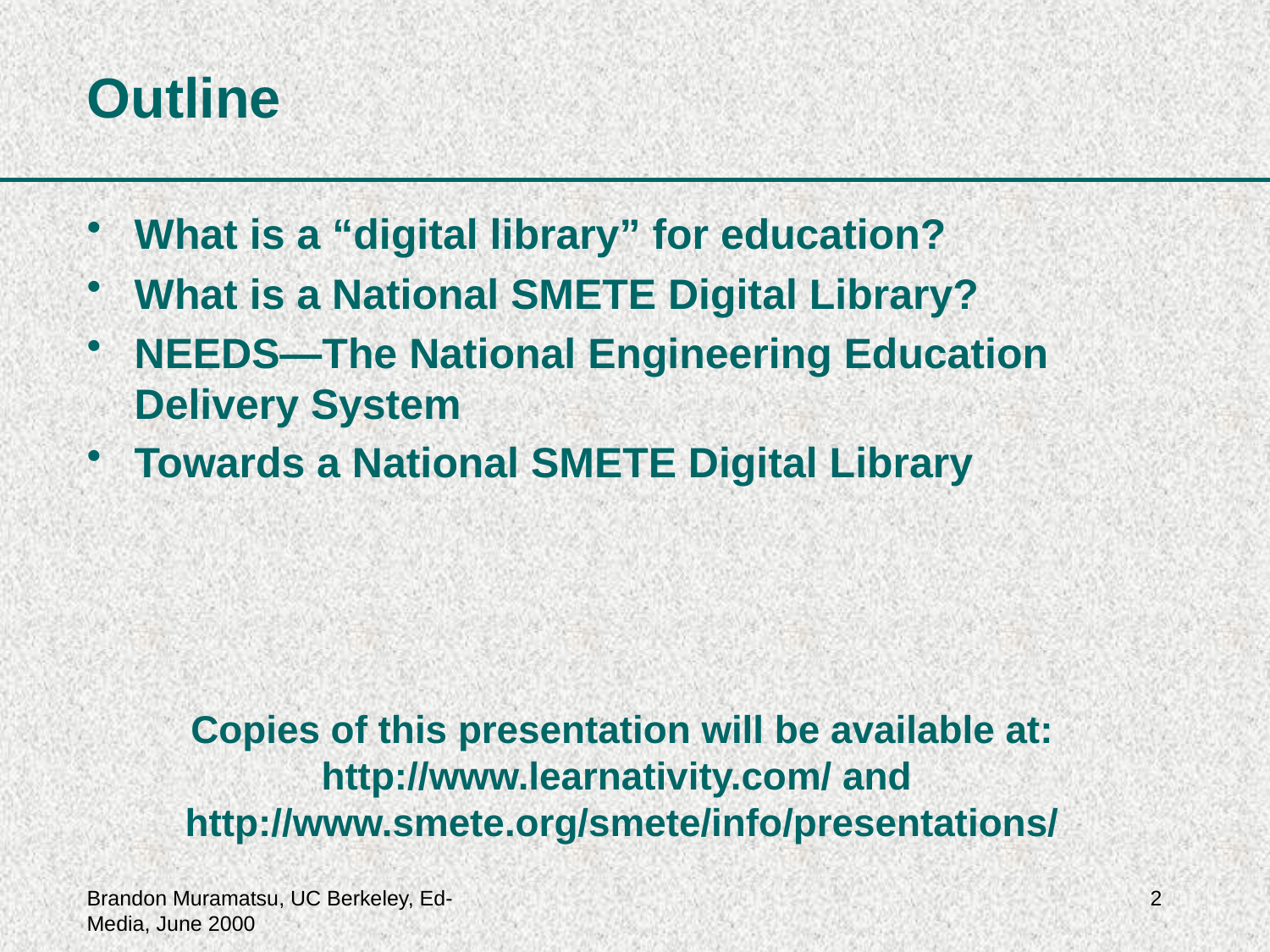

# Outline

What is a “digital library” for education?
What is a National SMETE Digital Library?
NEEDS—The National Engineering Education Delivery System
Towards a National SMETE Digital Library
Copies of this presentation will be available at:
http://www.learnativity.com/ and
http://www.smete.org/smete/info/presentations/
Brandon Muramatsu, UC Berkeley, Ed-Media, June 2000
2